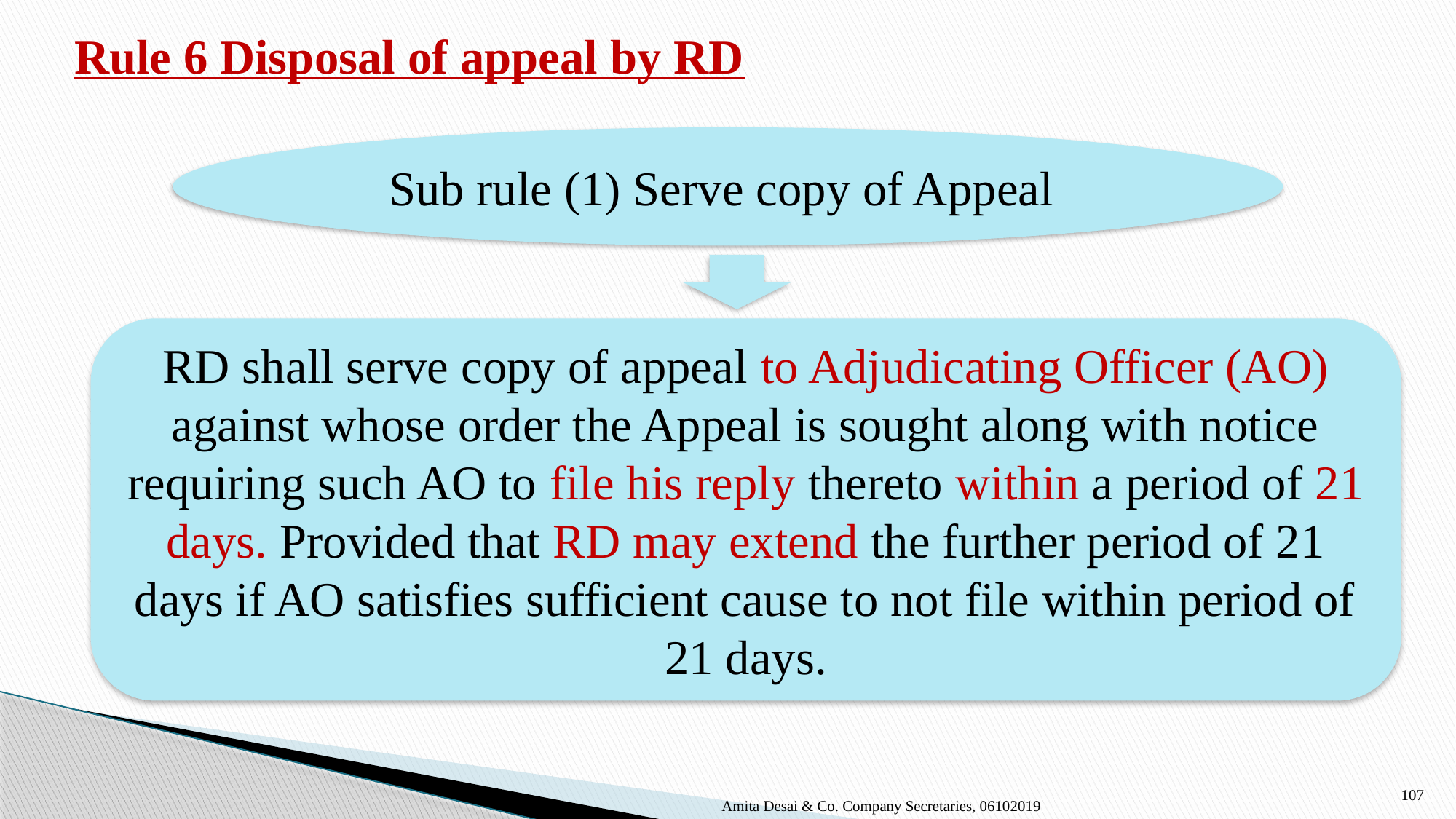

# Rule 6 Disposal of appeal by RD
Sub rule (1) Serve copy of Appeal

RD shall serve copy of appeal to Adjudicating Officer (AO) against whose order the Appeal is sought along with notice requiring such AO to file his reply thereto within a period of 21 days. Provided that RD may extend the further period of 21 days if AO satisfies sufficient cause to not file within period of 21 days.
107
Amita Desai & Co. Company Secretaries, 06102019